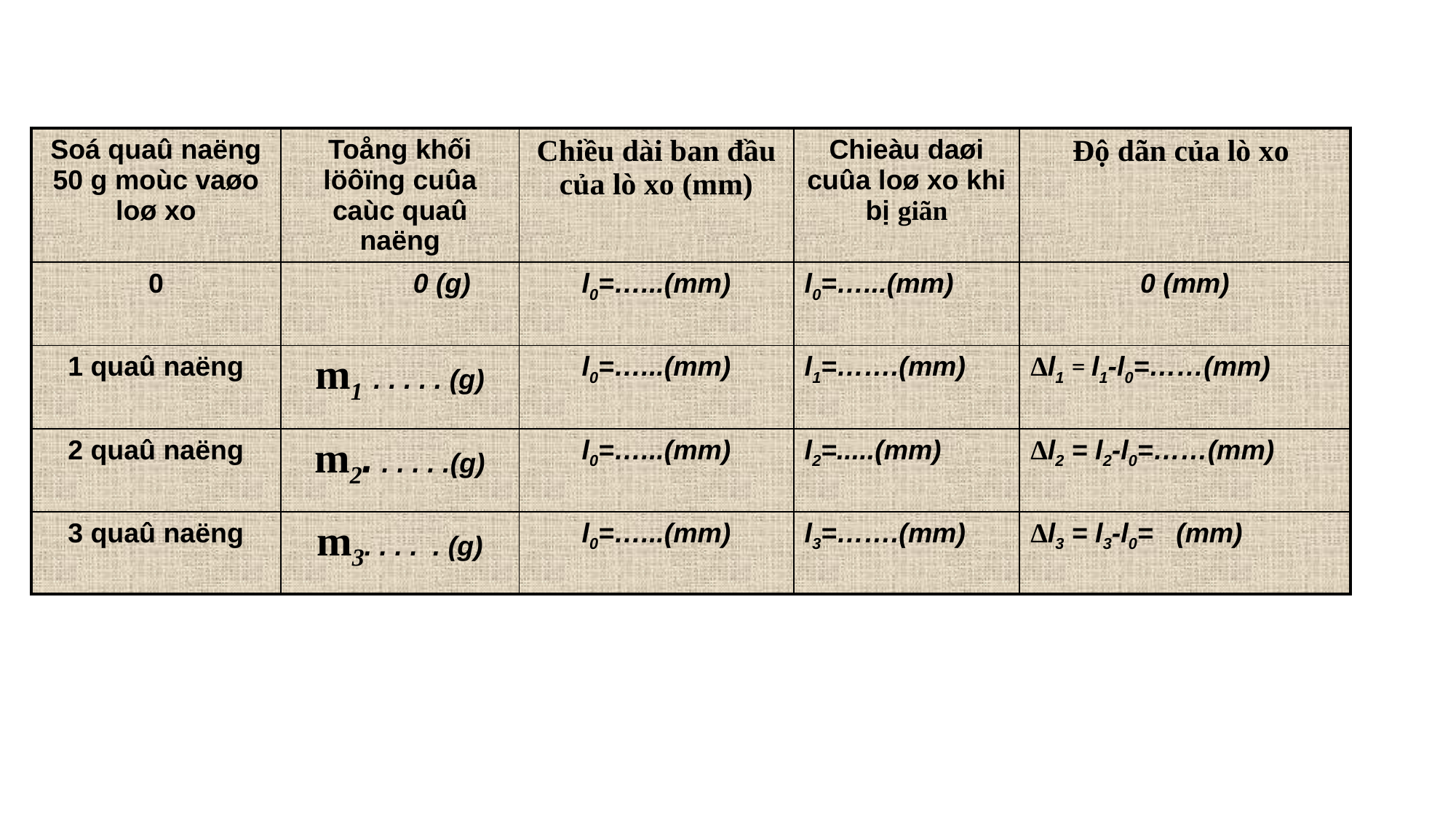

| Soá quaû naëng 50 g moùc vaøo loø xo | Toång khối löôïng cuûa caùc quaû naëng | Chiều dài ban đầu của lò xo (mm) | Chieàu daøi cuûa loø xo khi bị giãn | Độ dãn của lò xo |
| --- | --- | --- | --- | --- |
| 0 | 0 (g) | l0=…...(mm) | l0=…...(mm) | 0 (mm) |
| 1 quaû naëng | m1 . . . . . (g) | l0=…...(mm) | l1=…….(mm) | Δl1 = l1-l0=……(mm) |
| 2 quaû naëng | m2. . . . . .(g) | l0=…...(mm) | l2=.....(mm) | Δl2 = l2-l0=……(mm) |
| 3 quaû naëng | m3. . . . . (g) | l0=…...(mm) | l3=…….(mm) | Δl3 = l3-l0= (mm) |